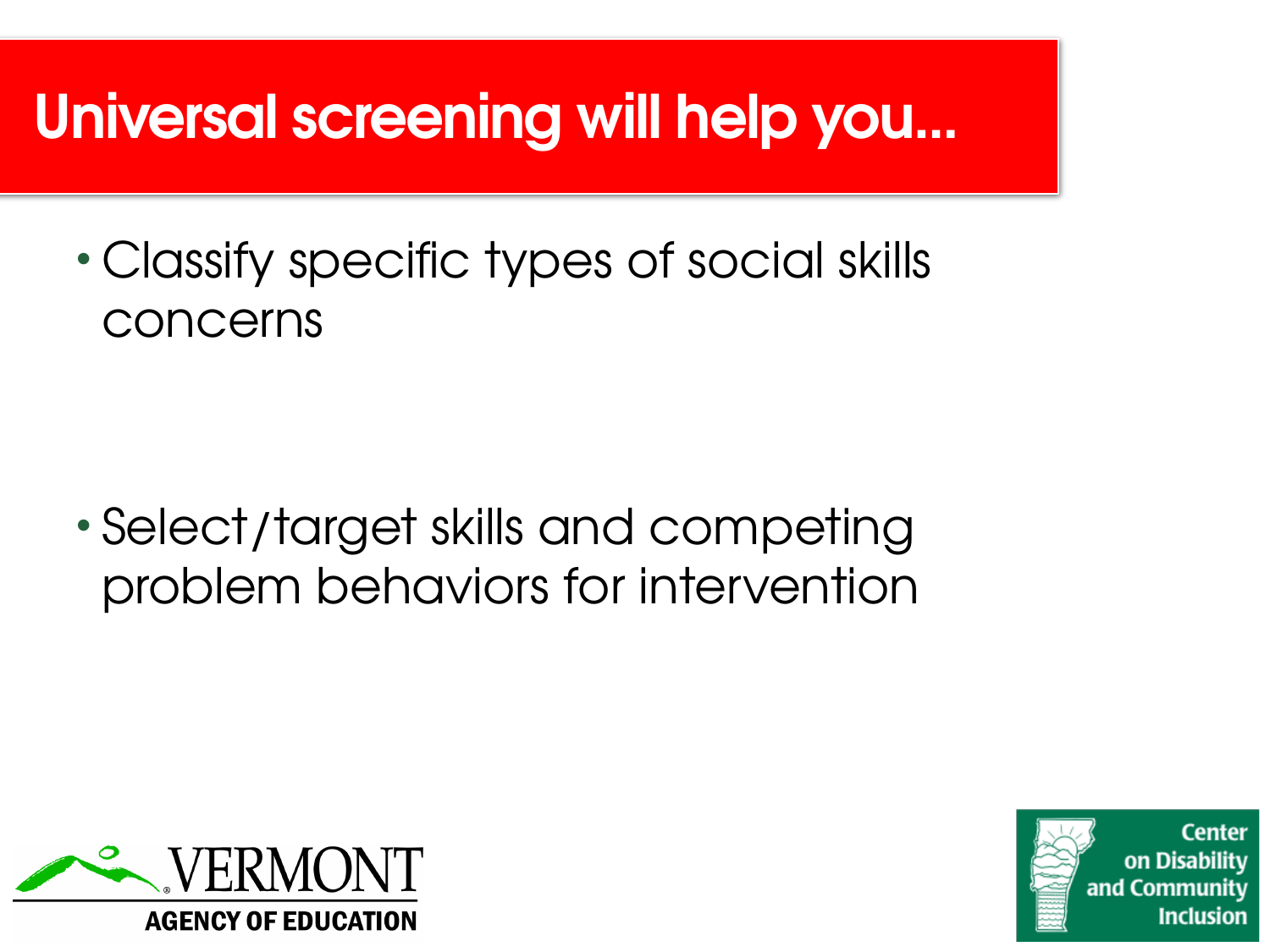

31
# Universal screening will help you…
Classify specific types of social skills concerns

Select/target skills and competing problem behaviors for intervention